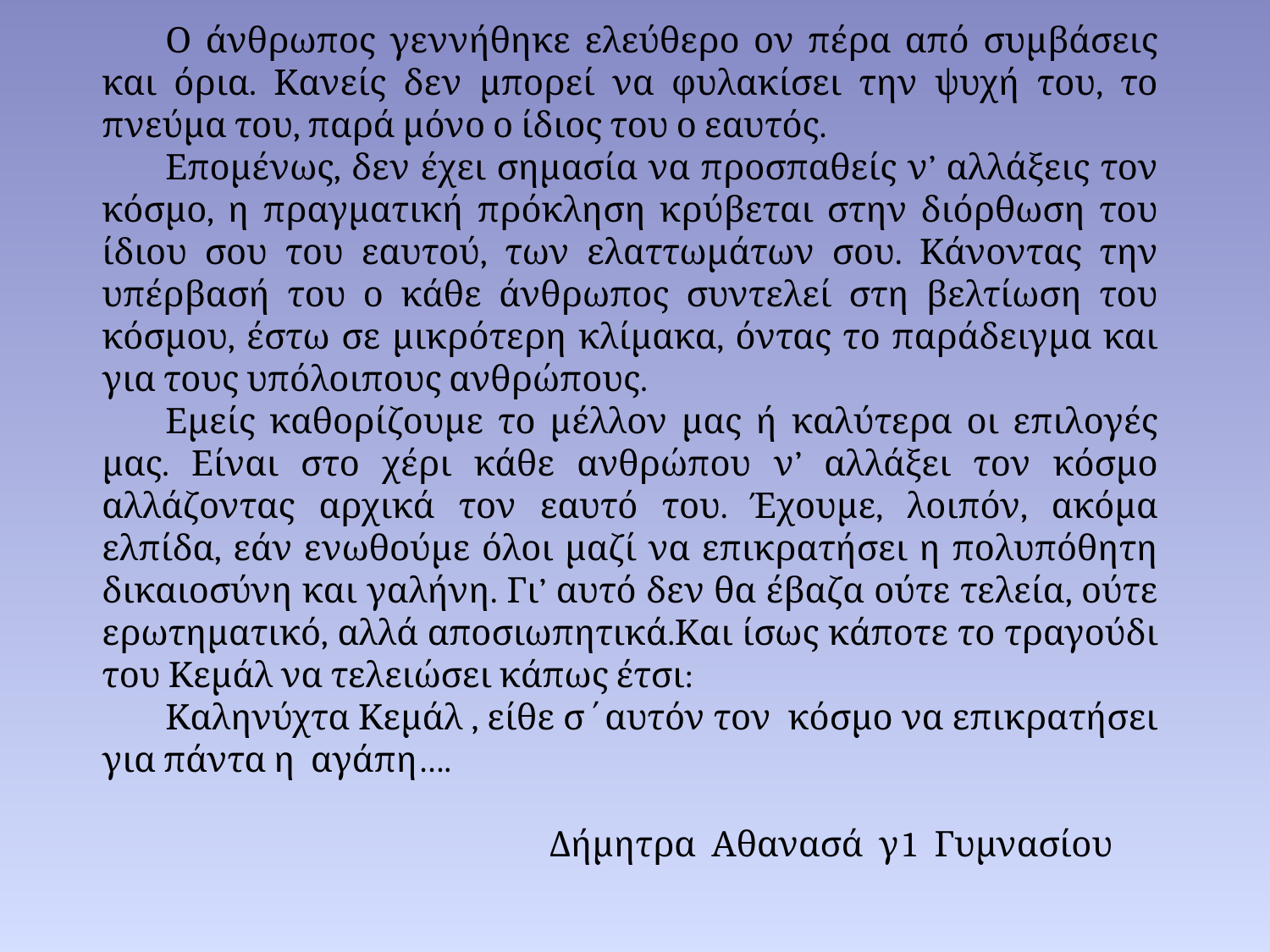

Ο άνθρωπος γεννήθηκε ελεύθερο ον πέρα από συμβάσεις και όρια. Κανείς δεν μπορεί να φυλακίσει την ψυχή του, το πνεύμα του, παρά μόνο ο ίδιος του ο εαυτός.
Επομένως, δεν έχει σημασία να προσπαθείς ν’ αλλάξεις τον κόσμο, η πραγματική πρόκληση κρύβεται στην διόρθωση του ίδιου σου του εαυτού, των ελαττωμάτων σου. Κάνοντας την υπέρβασή του ο κάθε άνθρωπος συντελεί στη βελτίωση του κόσμου, έστω σε μικρότερη κλίμακα, όντας το παράδειγμα και για τους υπόλοιπους ανθρώπους.
Εμείς καθορίζουμε το μέλλον μας ή καλύτερα οι επιλογές μας. Είναι στο χέρι κάθε ανθρώπου ν’ αλλάξει τον κόσμο αλλάζοντας αρχικά τον εαυτό του. Έχουμε, λοιπόν, ακόμα ελπίδα, εάν ενωθούμε όλοι μαζί να επικρατήσει η πολυπόθητη δικαιοσύνη και γαλήνη. Γι’ αυτό δεν θα έβαζα ούτε τελεία, ούτε ερωτηματικό, αλλά αποσιωπητικά.Και ίσως κάποτε το τραγούδι του Κεμάλ να τελειώσει κάπως έτσι:
Καληνύχτα Κεμάλ , είθε σ΄αυτόν τον  κόσμο να επικρατήσει για πάντα η  αγάπη….

                                                 Δήμητρα  Αθανασά  γ1  Γυμνασίου